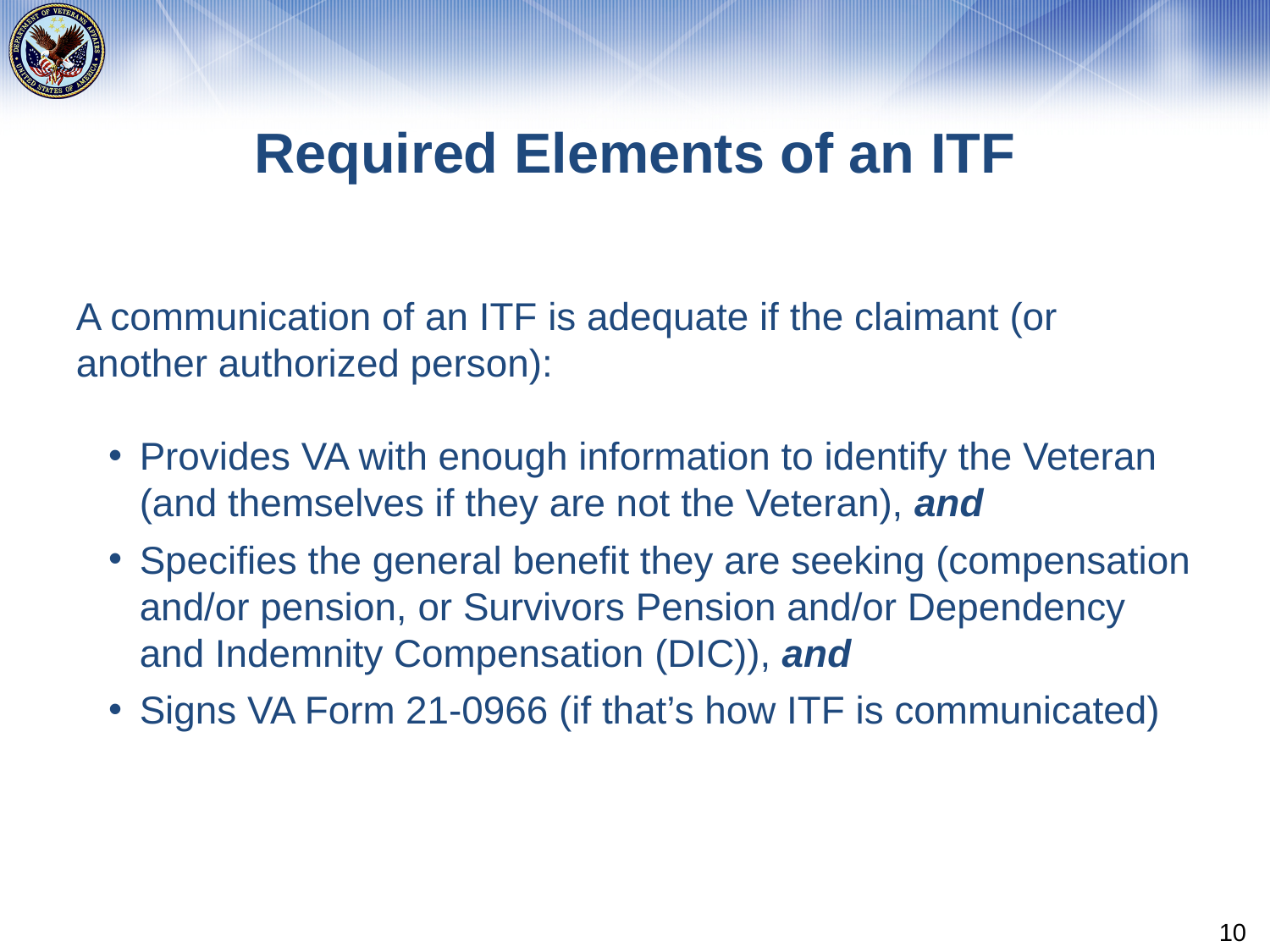

# Required Elements of an ITF
A communication of an ITF is adequate if the claimant (or another authorized person):

Provides VA with enough information to identify the Veteran (and themselves if they are not the Veteran), and
Specifies the general benefit they are seeking (compensation and/or pension, or Survivors Pension and/or Dependency and Indemnity Compensation (DIC)), and
Signs VA Form 21-0966 (if that’s how ITF is communicated)
10